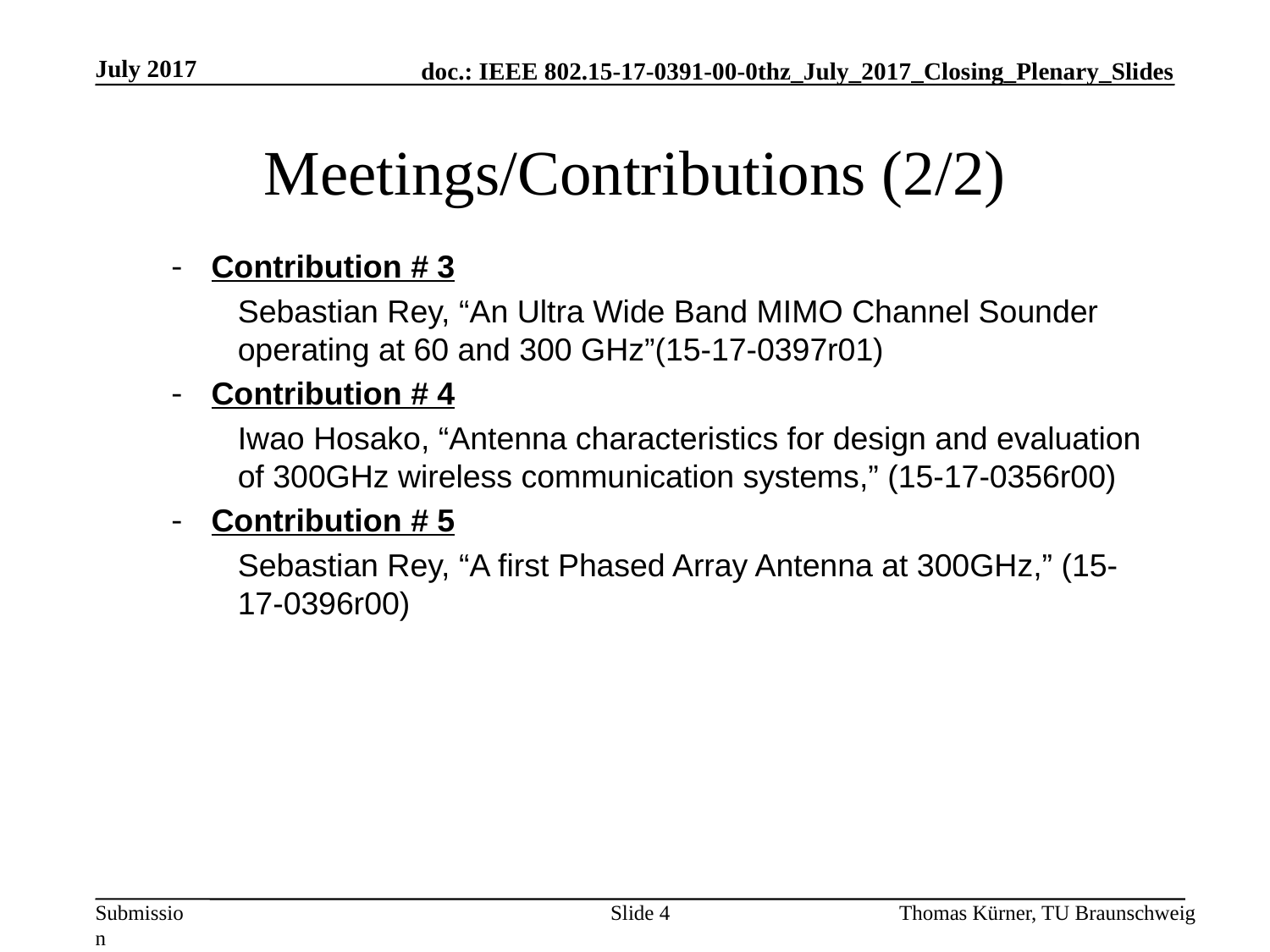

July 2017
# Meetings/Contributions (2/2)
Contribution # 3
	Sebastian Rey, “An Ultra Wide Band MIMO Channel Sounder operating at 60 and 300 GHz”(15-17-0397r01)
Contribution # 4
	Iwao Hosako, “Antenna characteristics for design and evaluation of 300GHz wireless communication systems,” (15-17-0356r00)
Contribution # 5
	Sebastian Rey, “A first Phased Array Antenna at 300GHz,” (15-17-0396r00)

Slide 4
Thomas Kürner, TU Braunschweig